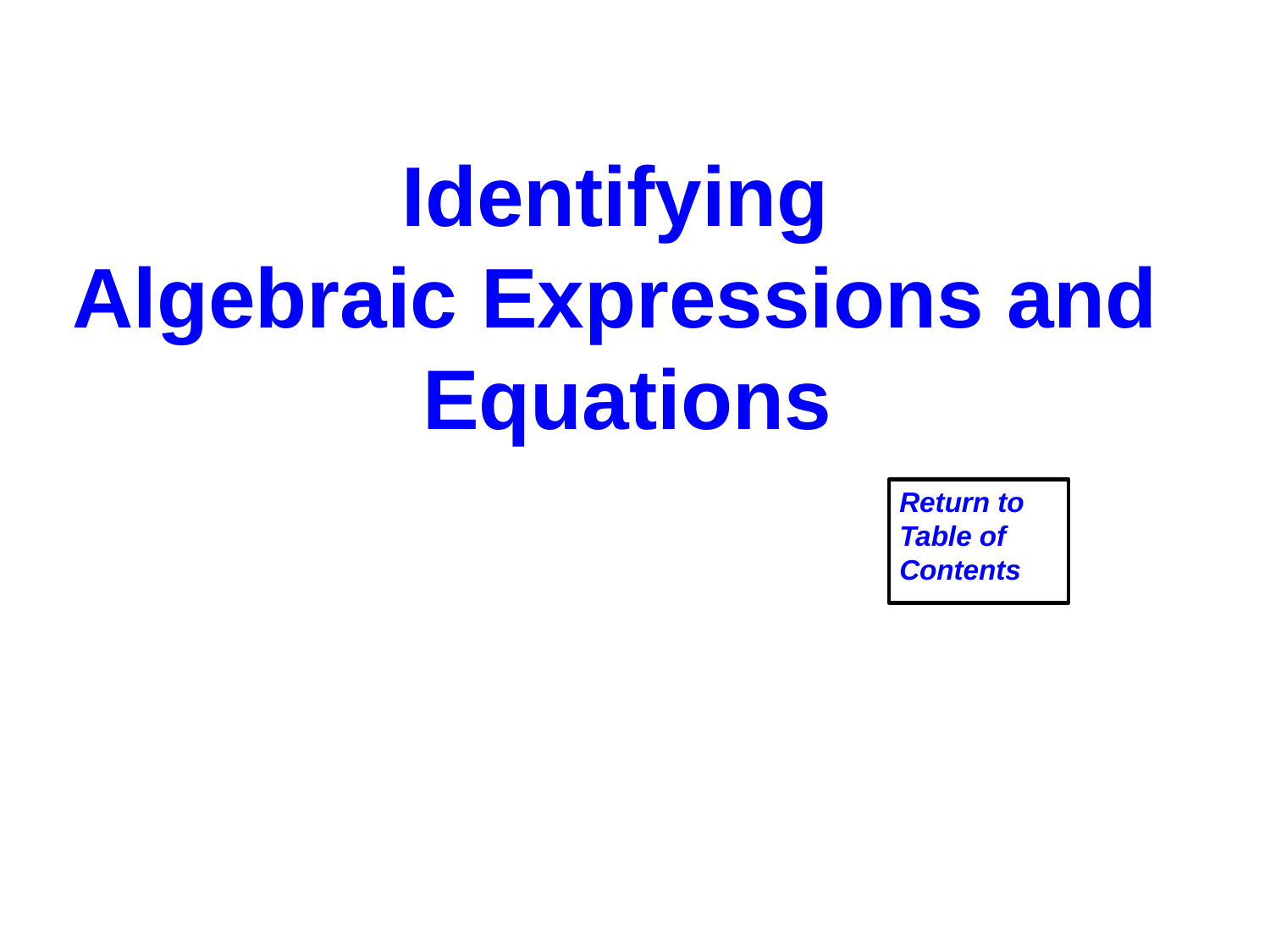

Identifying
Algebraic Expressions and
Equations
Return to Table of Contents